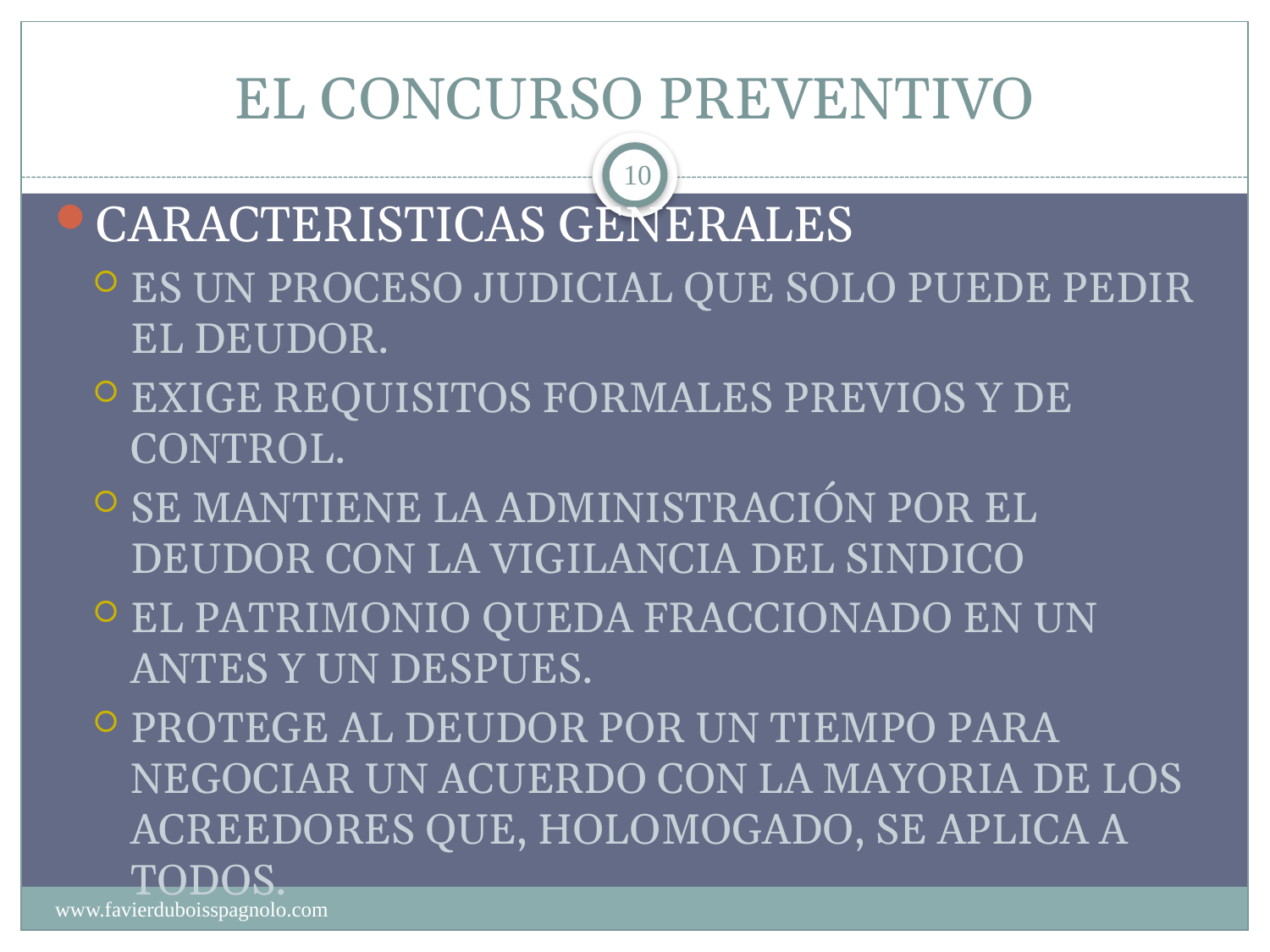

# EL CONCURSO PREVENTIVO
10
CARACTERISTICAS GENERALES
ES UN PROCESO JUDICIAL QUE SOLO PUEDE PEDIR EL DEUDOR.
EXIGE REQUISITOS FORMALES PREVIOS Y DE CONTROL.
SE MANTIENE LA ADMINISTRACIÓN POR EL DEUDOR CON LA VIGILANCIA DEL SINDICO
EL PATRIMONIO QUEDA FRACCIONADO EN UN ANTES Y UN DESPUES.
PROTEGE AL DEUDOR POR UN TIEMPO PARA NEGOCIAR UN ACUERDO CON LA MAYORIA DE LOS ACREEDORES QUE, HOLOMOGADO, SE APLICA A TODOS.
www.favierduboisspagnolo.com